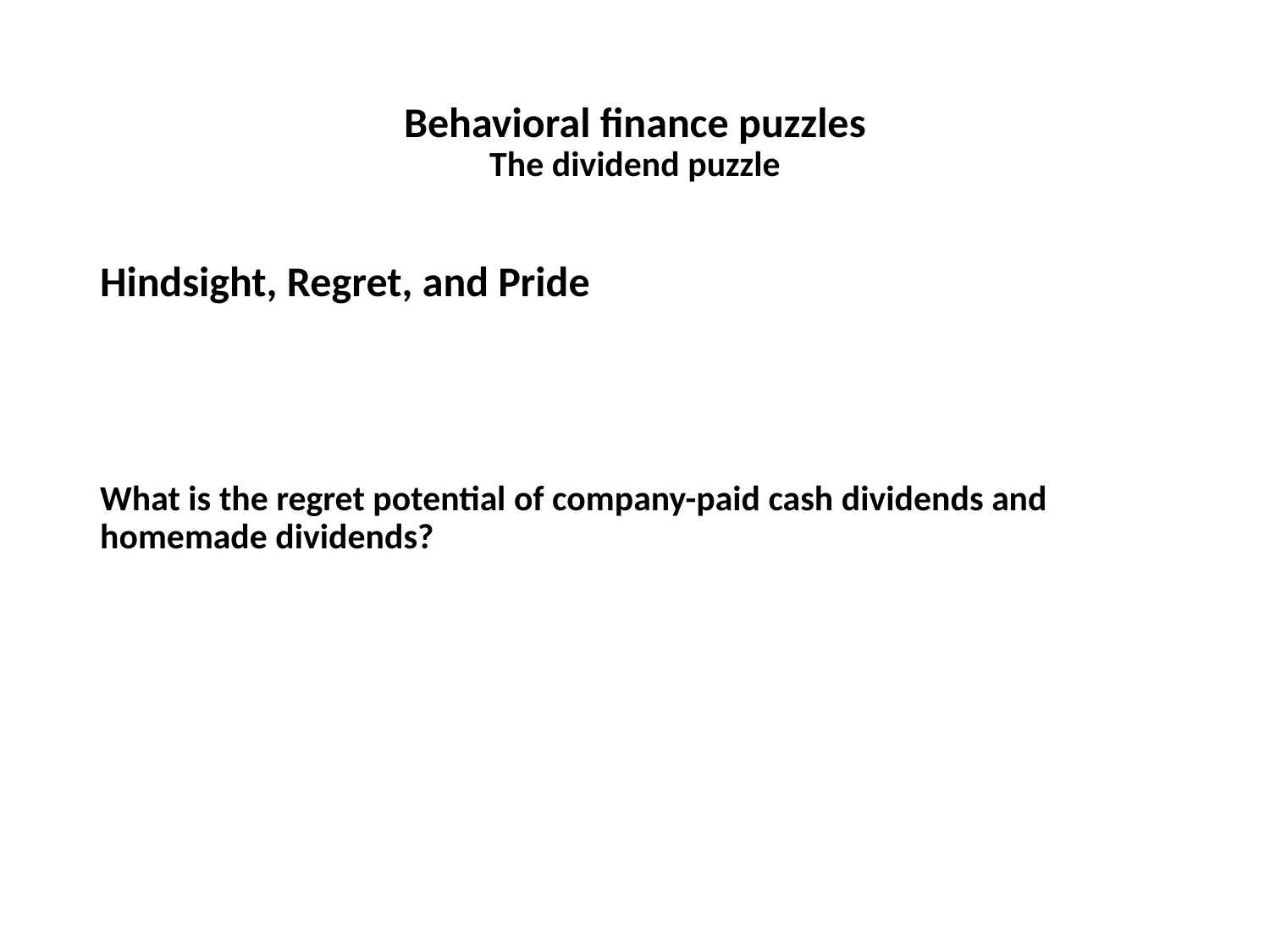

# Behavioral finance puzzles The dividend puzzle
Hindsight, Regret, and Pride

What is the regret potential of company-paid cash dividends and homemade dividends?